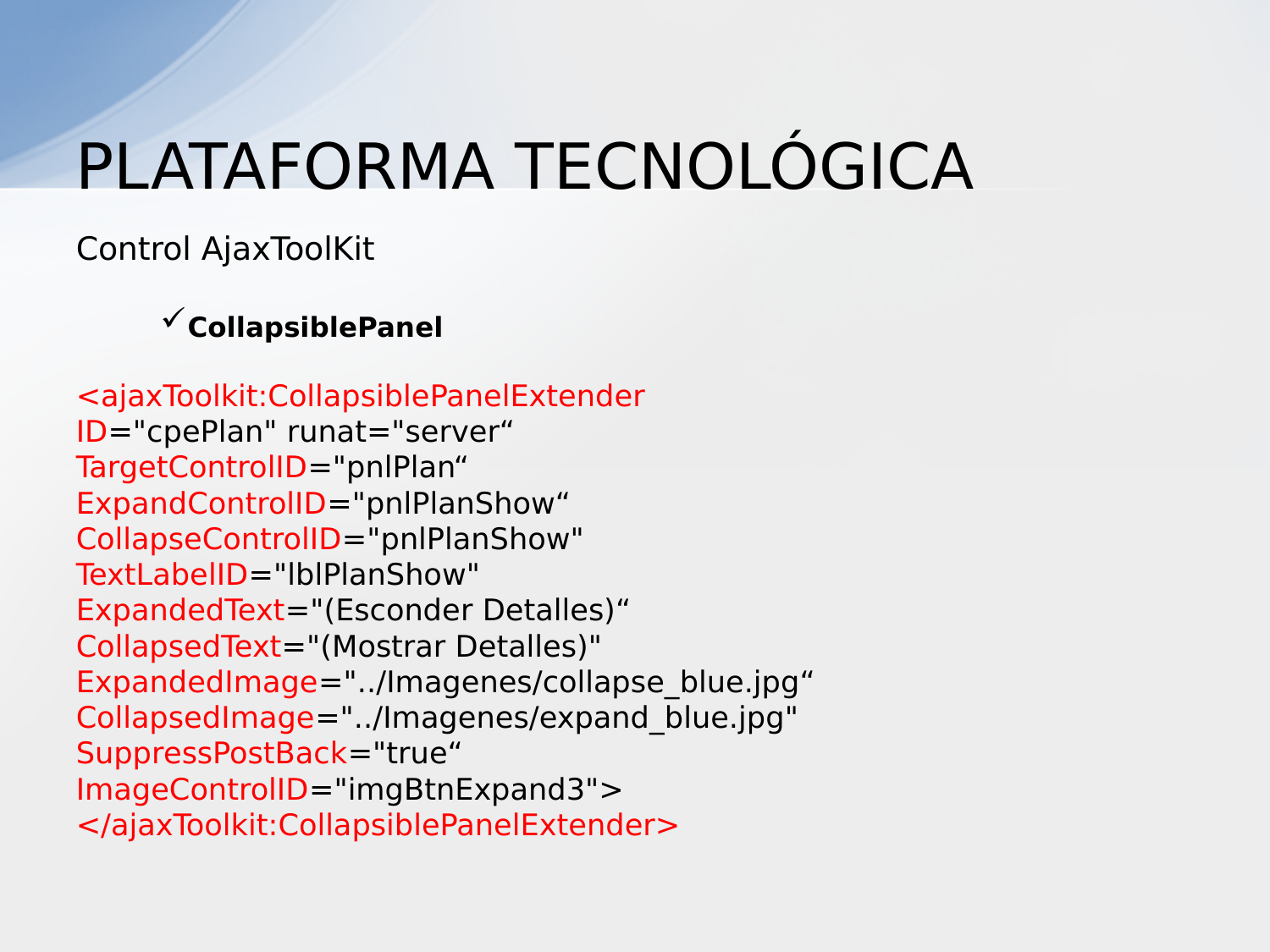

# PLATAFORMA TECNOLÓGICA
Control AjaxToolKit

 CollapsiblePanel

<ajaxToolkit:CollapsiblePanelExtender
ID="cpePlan" runat="server“
TargetControlID="pnlPlan“
ExpandControlID="pnlPlanShow“
CollapseControlID="pnlPlanShow"
TextLabelID="lblPlanShow"
ExpandedText="(Esconder Detalles)“
CollapsedText="(Mostrar Detalles)"
ExpandedImage="../Imagenes/collapse_blue.jpg“
CollapsedImage="../Imagenes/expand_blue.jpg"
SuppressPostBack="true“
ImageControlID="imgBtnExpand3">
</ajaxToolkit:CollapsiblePanelExtender>